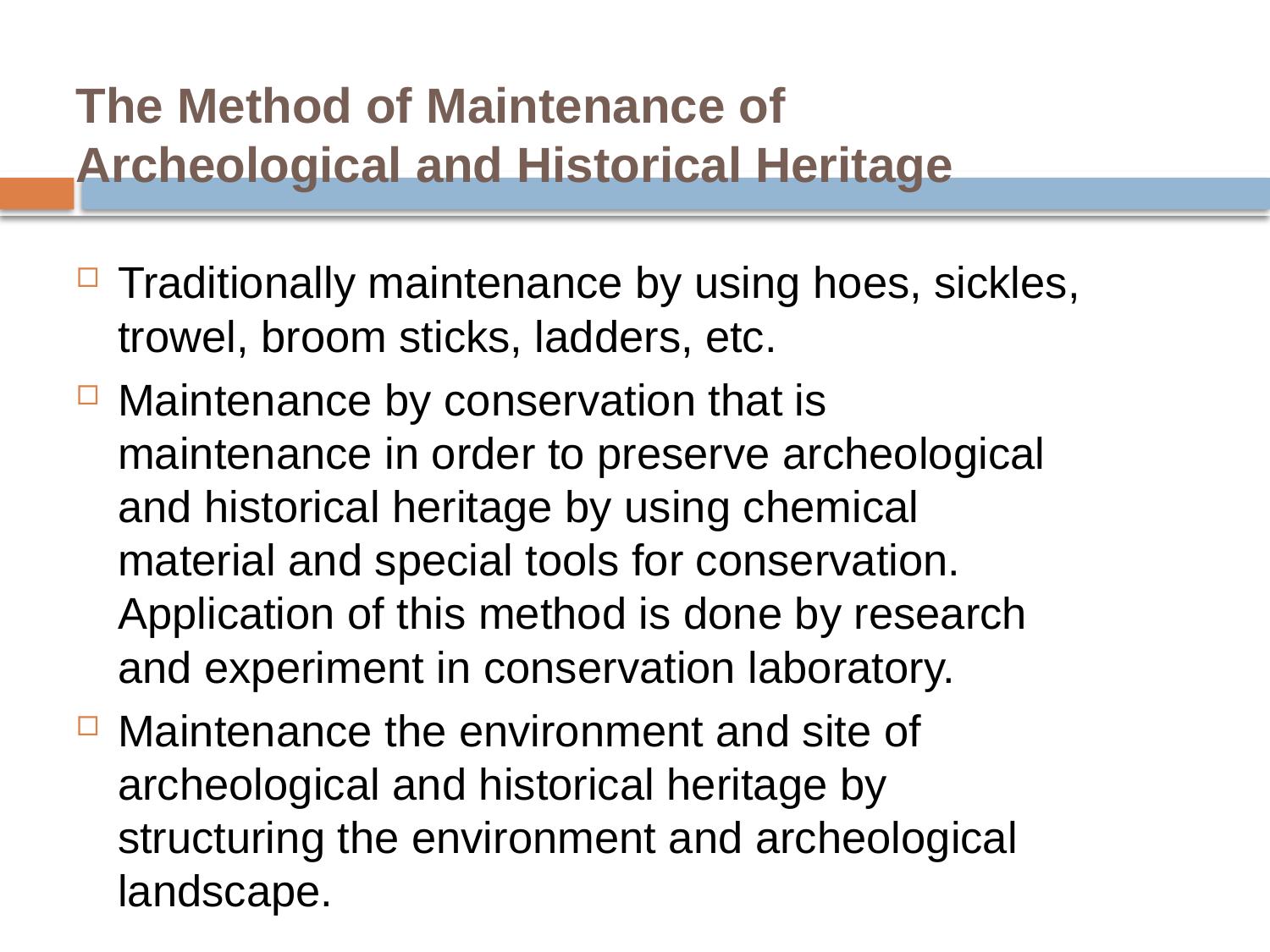

# The Method of Maintenance of Archeological and Historical Heritage
Traditionally maintenance by using hoes, sickles, trowel, broom sticks, ladders, etc.
Maintenance by conservation that is maintenance in order to preserve archeological and historical heritage by using chemical material and special tools for conservation. Application of this method is done by research and experiment in conservation laboratory.
Maintenance the environment and site of archeological and historical heritage by structuring the environment and archeological landscape.